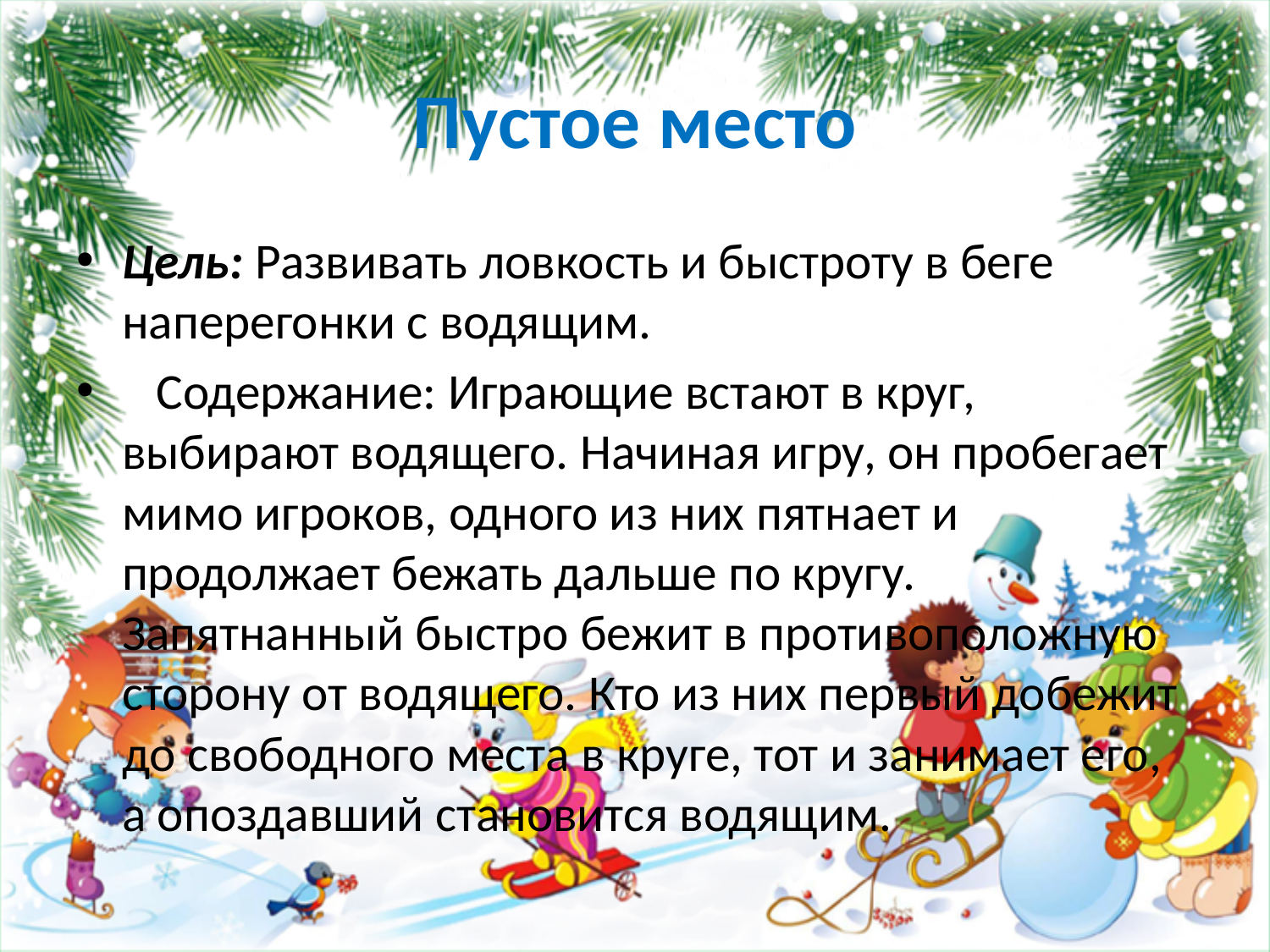

# Пустое место
Цель: Развивать ловкость и быстроту в беге наперегонки с водящим.
   Содержание: Играющие встают в круг, выбирают водящего. Начиная игру, он пробегает мимо игроков, одного из них пятнает и продолжает бежать дальше по кругу. Запятнанный быстро бежит в противоположную сторону от водящего. Кто из них первый добежит до свободного места в круге, тот и занимает его, а опоздавший становится водящим.